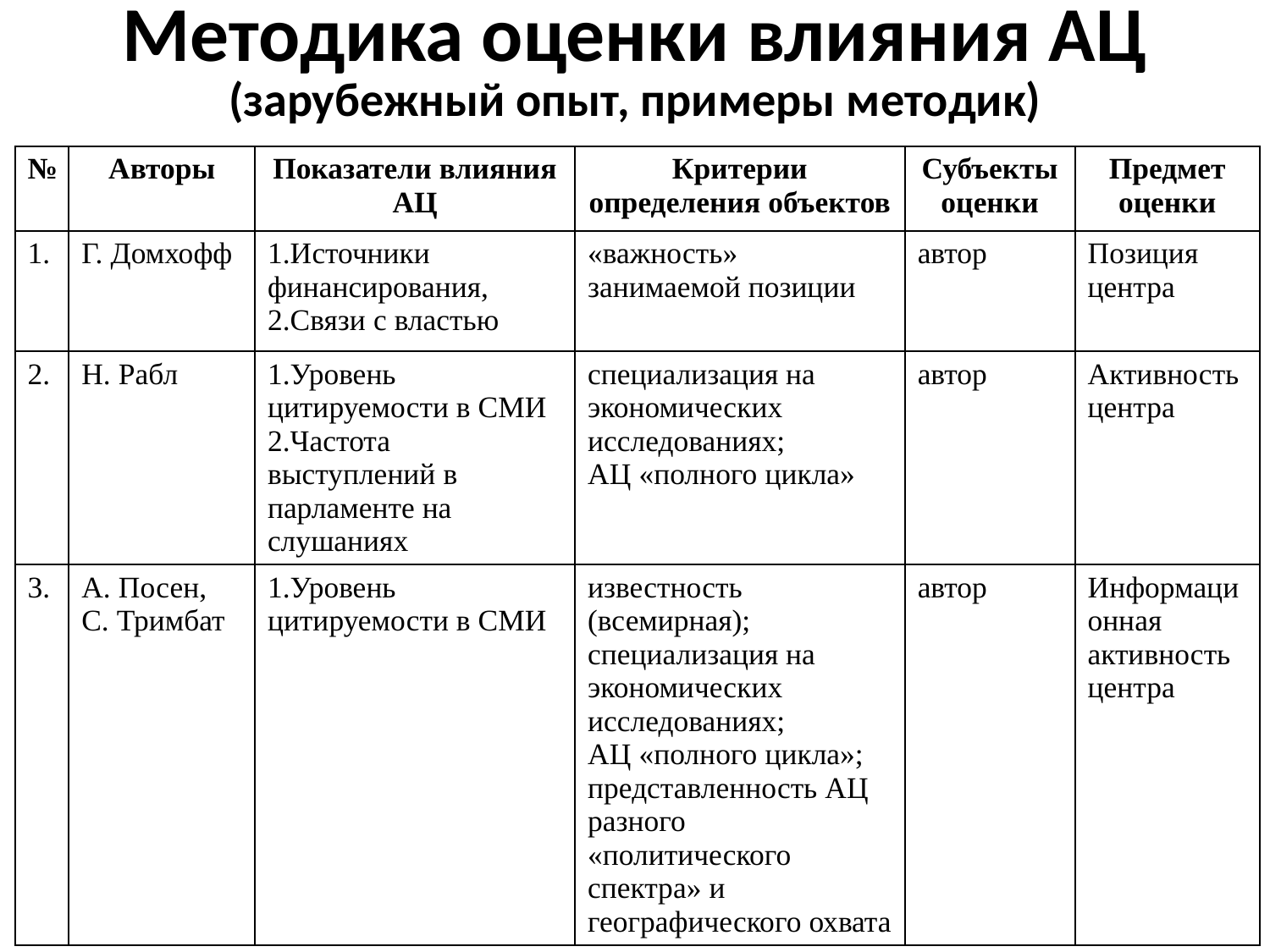

# Методика оценки влияния АЦ (зарубежный опыт, примеры методик)
| № | Авторы | Показатели влияния АЦ | Критерии определения объектов | Субъекты оценки | Предмет оценки |
| --- | --- | --- | --- | --- | --- |
| 1. | Г. Домхофф | 1.Источники финансирования, 2.Связи с властью | «важность» занимаемой позиции | автор | Позиция центра |
| 2. | Н. Рабл | 1.Уровень цитируемости в СМИ 2.Частота выступлений в парламенте на слушаниях | специализация на экономических исследованиях; АЦ «полного цикла» | автор | Активность центра |
| 3. | А. Посен, С. Тримбат | 1.Уровень цитируемости в СМИ | известность (всемирная); специализация на экономических исследованиях; АЦ «полного цикла»; представленность АЦ разного «политического спектра» и географического охвата | автор | Информационная активность центра |